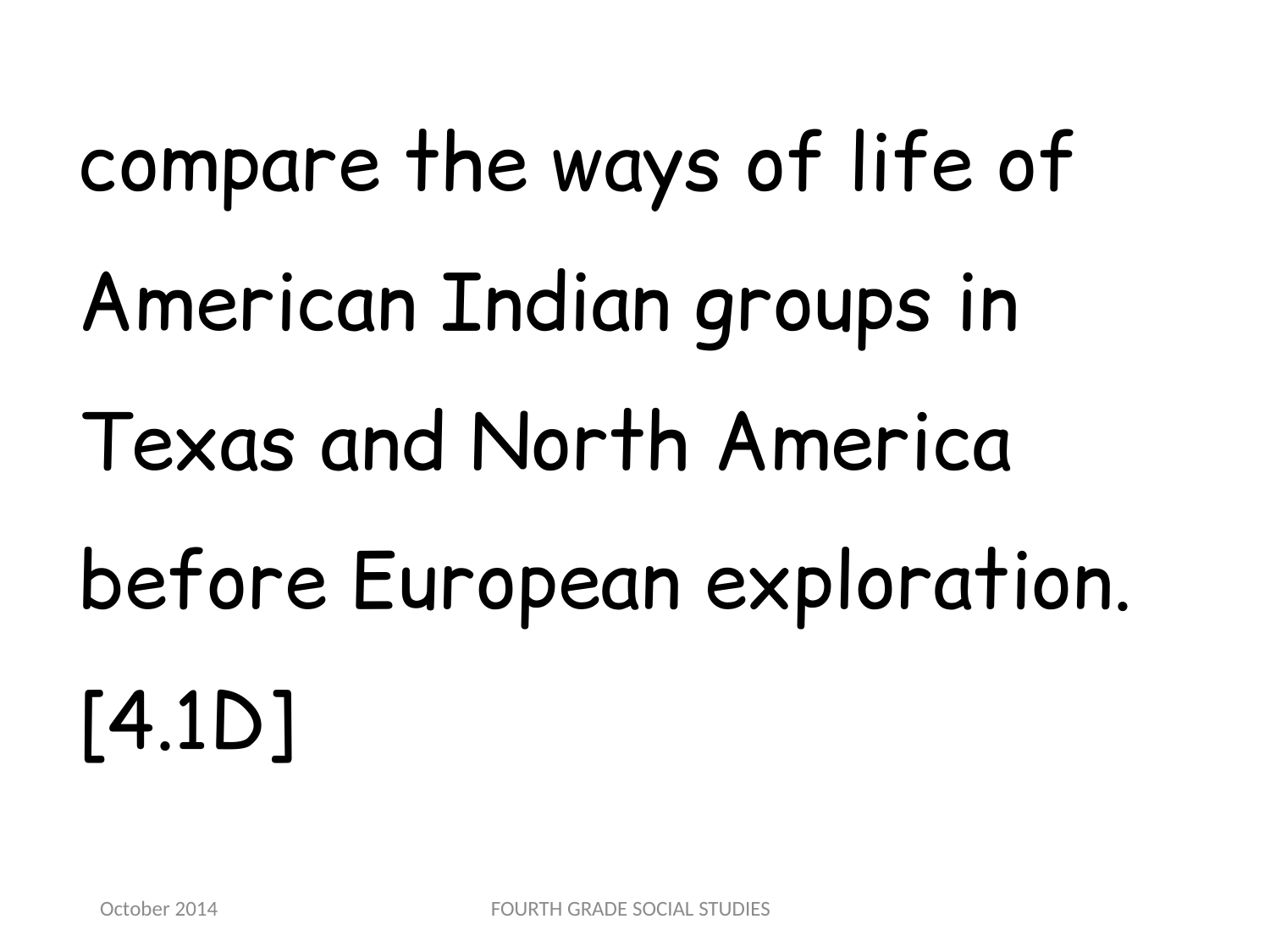

compare the ways of life of American Indian groups in Texas and North America before European exploration.[4.1D]
October 2014
FOURTH GRADE SOCIAL STUDIES